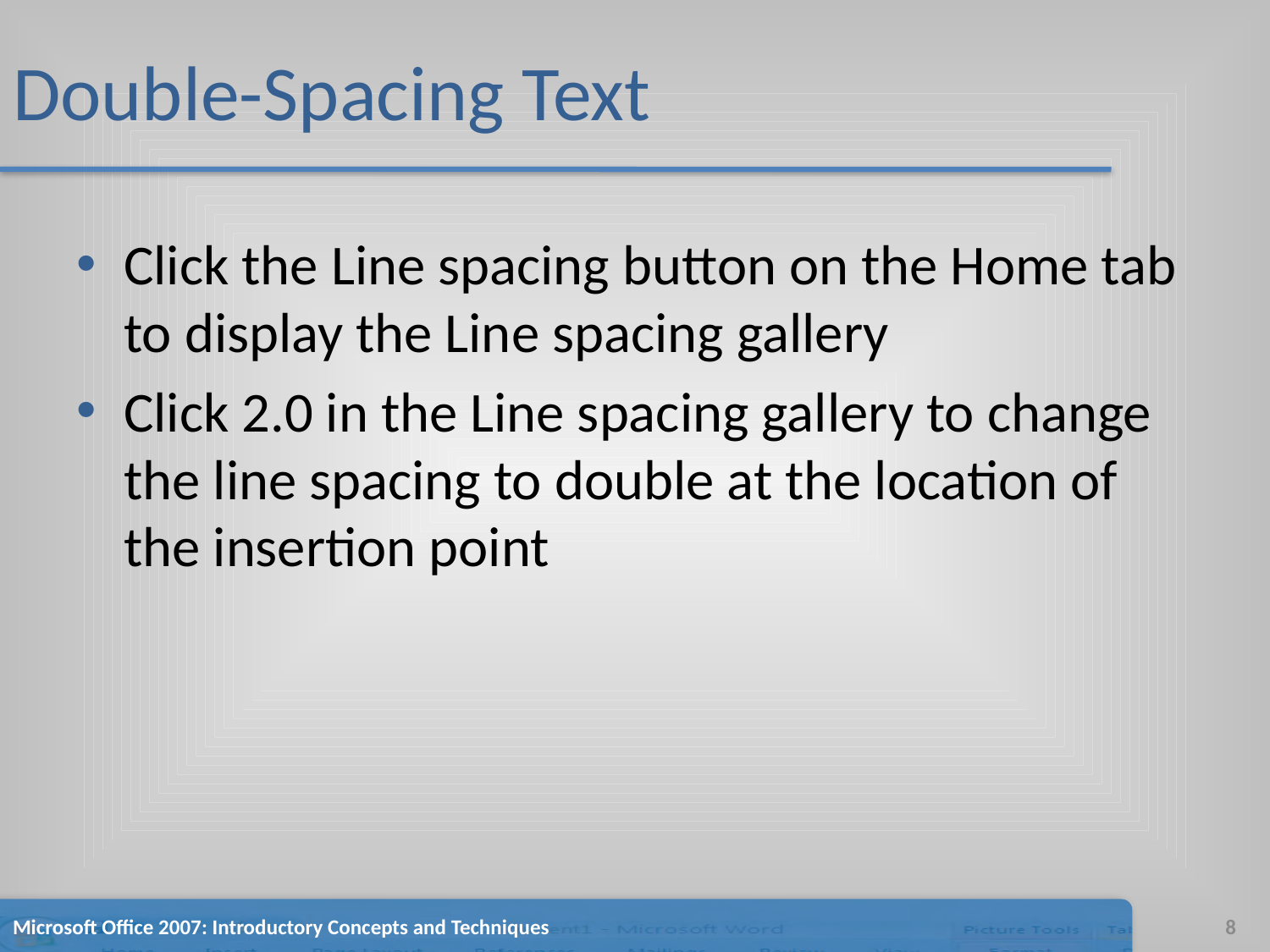

# Double-Spacing Text
Click the Line spacing button on the Home tab to display the Line spacing gallery
Click 2.0 in the Line spacing gallery to change the line spacing to double at the location of the insertion point
Microsoft Office 2007: Introductory Concepts and Techniques
8